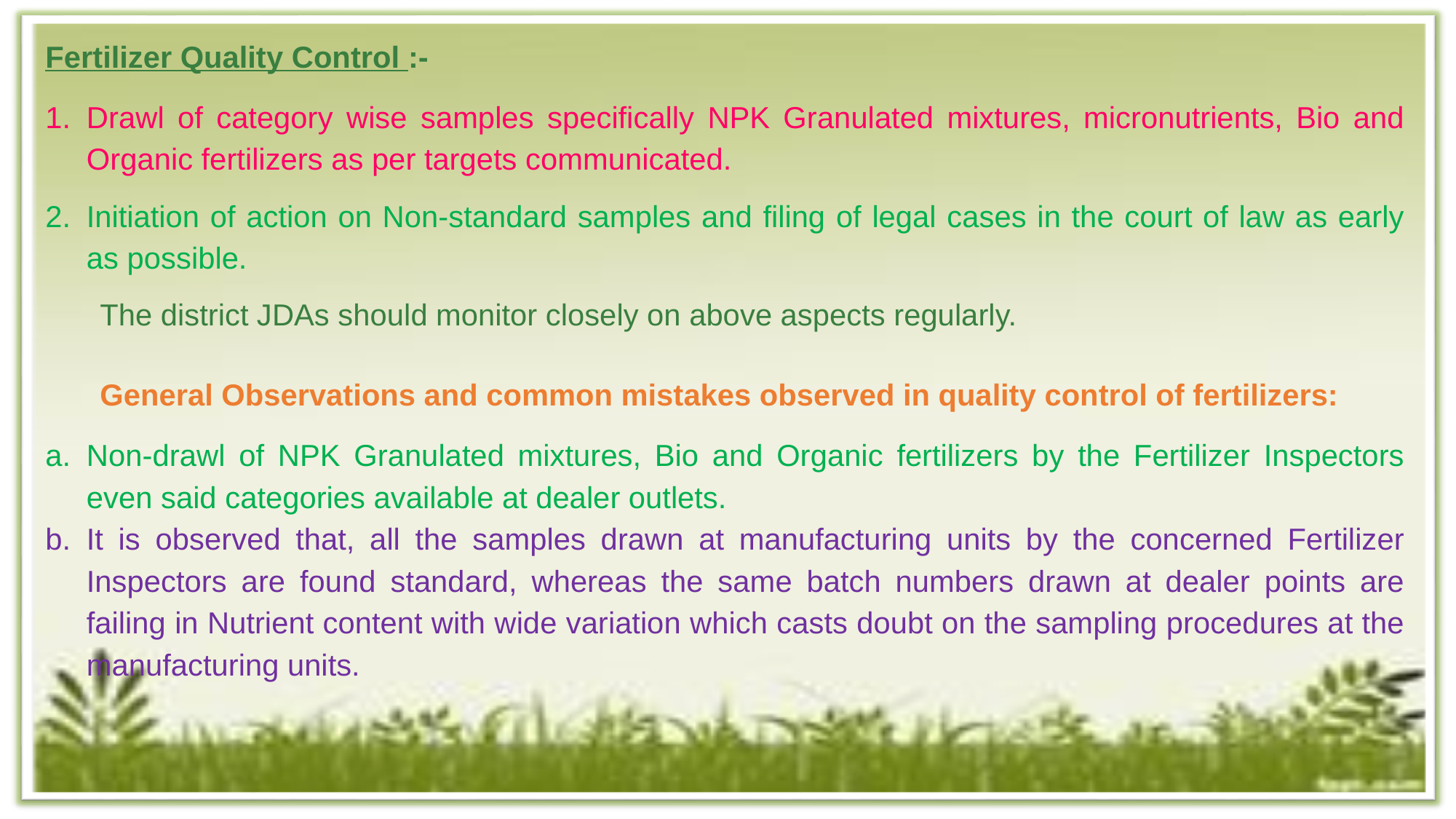

Fertilizer Quality Control :-

Drawl of category wise samples specifically NPK Granulated mixtures, micronutrients, Bio and Organic fertilizers as per targets communicated.
Initiation of action on Non-standard samples and filing of legal cases in the court of law as early as possible.
The district JDAs should monitor closely on above aspects regularly.

General Observations and common mistakes observed in quality control of fertilizers:

Non-drawl of NPK Granulated mixtures, Bio and Organic fertilizers by the Fertilizer Inspectors even said categories available at dealer outlets.
It is observed that, all the samples drawn at manufacturing units by the concerned Fertilizer Inspectors are found standard, whereas the same batch numbers drawn at dealer points are failing in Nutrient content with wide variation which casts doubt on the sampling procedures at the manufacturing units.